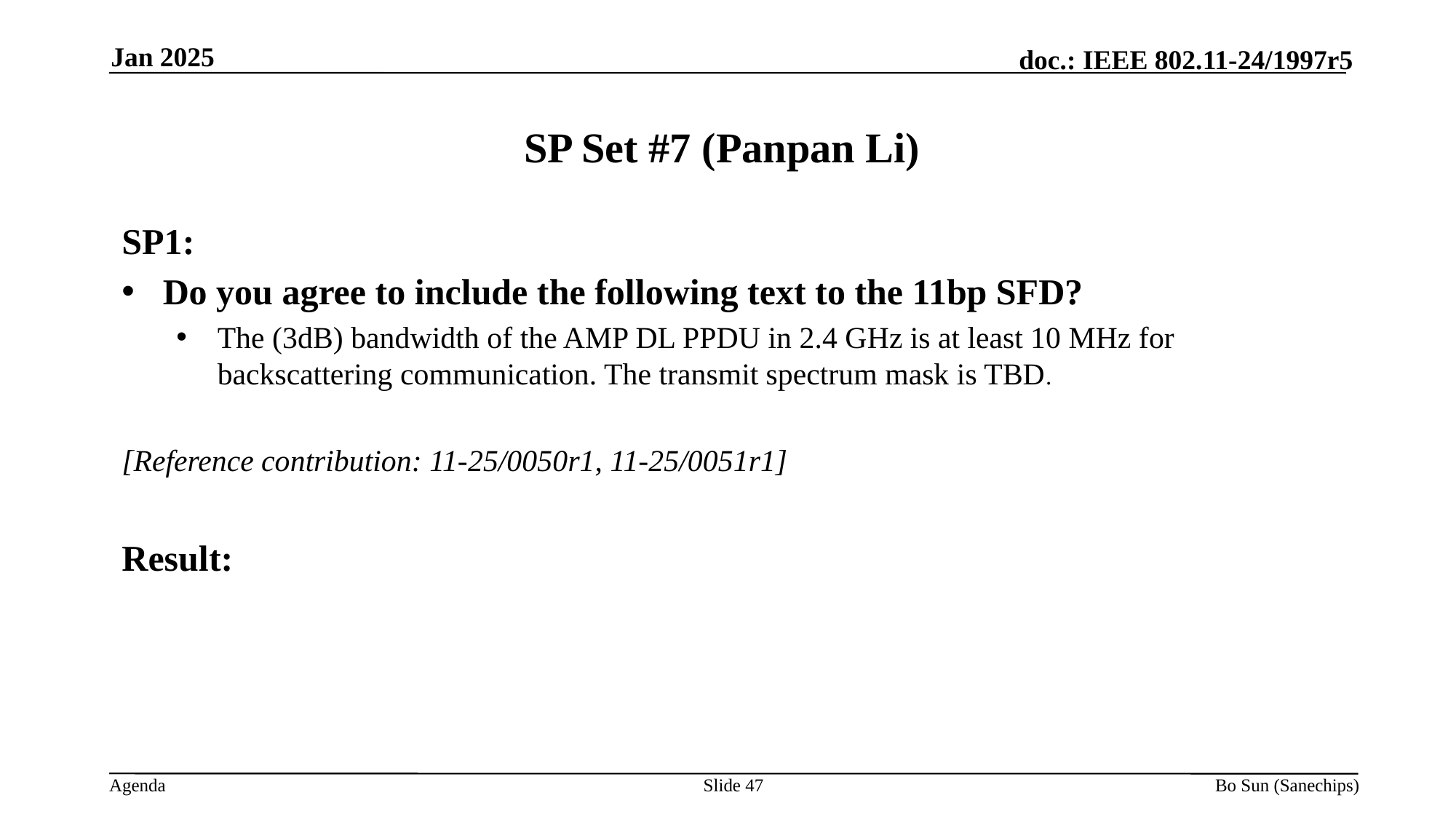

Jan 2025
SP Set #7 (Panpan Li)
SP1:
Do you agree to include the following text to the 11bp SFD?
The (3dB) bandwidth of the AMP DL PPDU in 2.4 GHz is at least 10 MHz for backscattering communication. The transmit spectrum mask is TBD.

[Reference contribution: 11-25/0050r1, 11-25/0051r1]

Result:
Slide 47
Bo Sun (Sanechips)